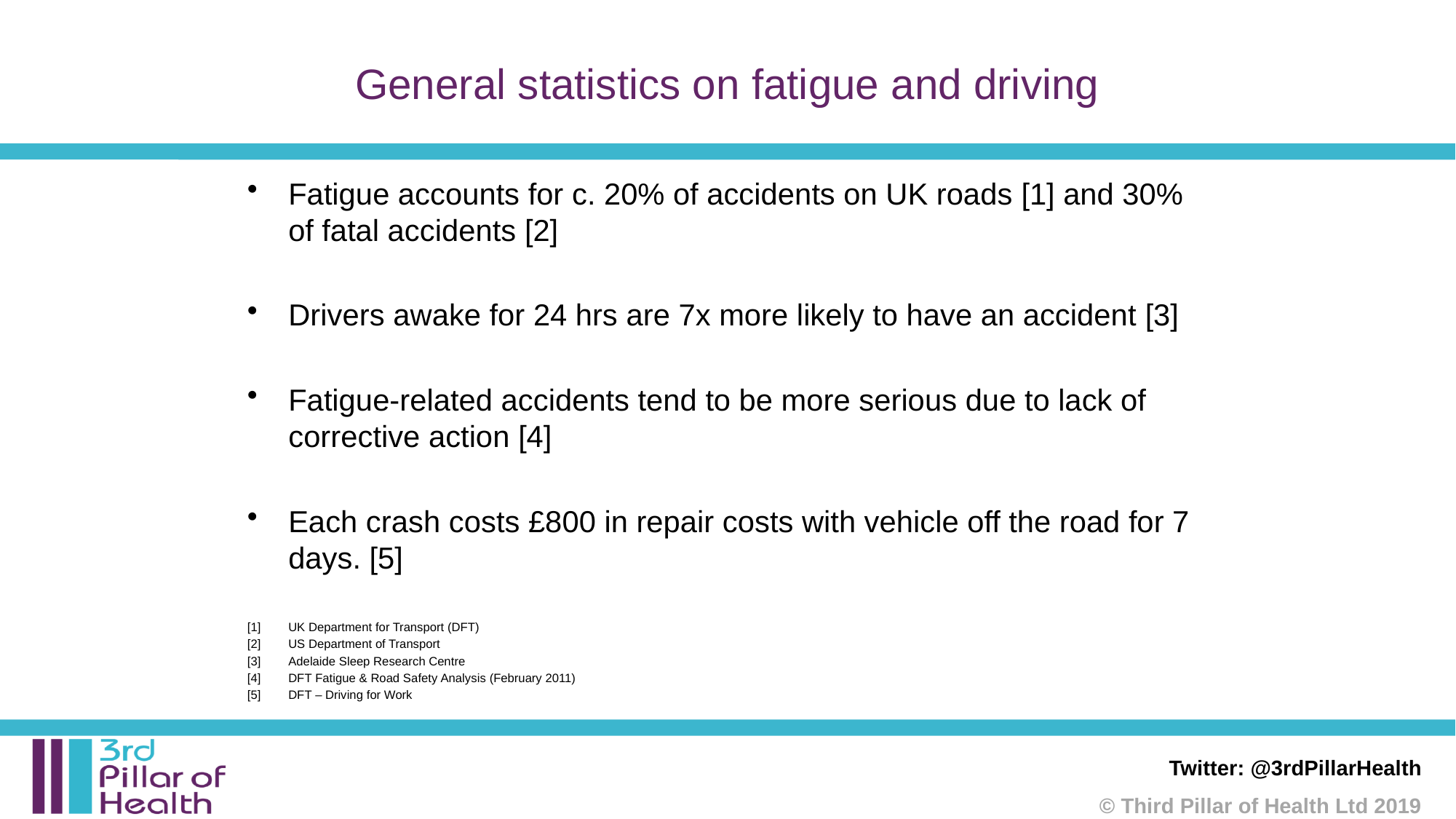

# General statistics on fatigue and driving
Fatigue accounts for c. 20% of accidents on UK roads [1] and 30% of fatal accidents [2]

Drivers awake for 24 hrs are 7x more likely to have an accident [3]

Fatigue-related accidents tend to be more serious due to lack of corrective action [4]

Each crash costs £800 in repair costs with vehicle off the road for 7 days. [5]

[1] 	UK Department for Transport (DFT)
[2]	US Department of Transport
[3] 	Adelaide Sleep Research Centre
[4]	DFT Fatigue & Road Safety Analysis (February 2011)
[5]	DFT – Driving for Work
Twitter: @3rdPillarHealth
© Third Pillar of Health Ltd 2019